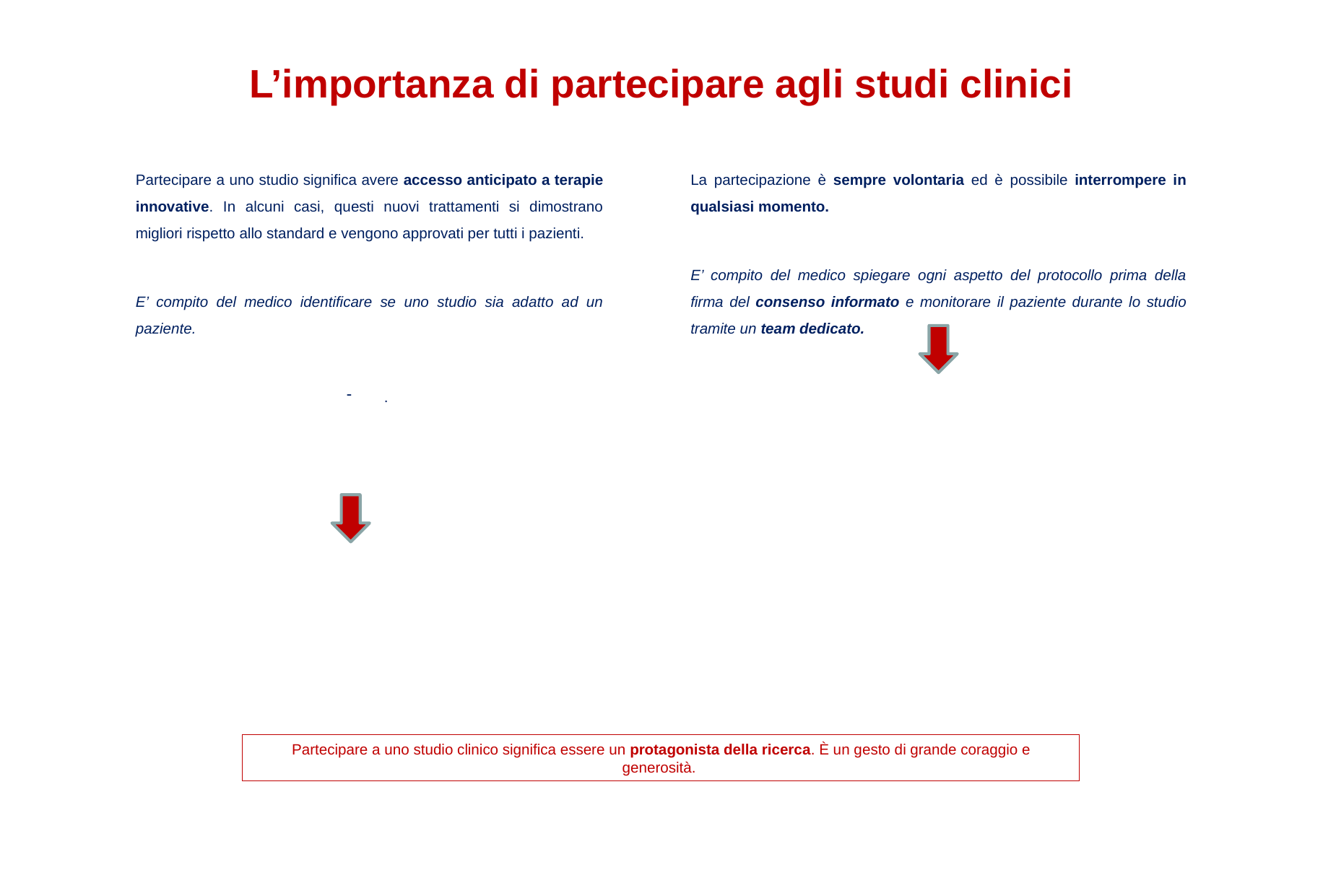

L’importanza di partecipare agli studi clinici
Partecipare a uno studio significa avere accesso anticipato a terapie innovative. In alcuni casi, questi nuovi trattamenti si dimostrano migliori rispetto allo standard e vengono approvati per tutti i pazienti.

E’ compito del medico identificare se uno studio sia adatto ad un paziente.

.
La partecipazione è sempre volontaria ed è possibile interrompere in qualsiasi momento.

E’ compito del medico spiegare ogni aspetto del protocollo prima della firma del consenso informato e monitorare il paziente durante lo studio tramite un team dedicato.

Partecipare a uno studio clinico significa essere un protagonista della ricerca. È un gesto di grande coraggio e generosità.